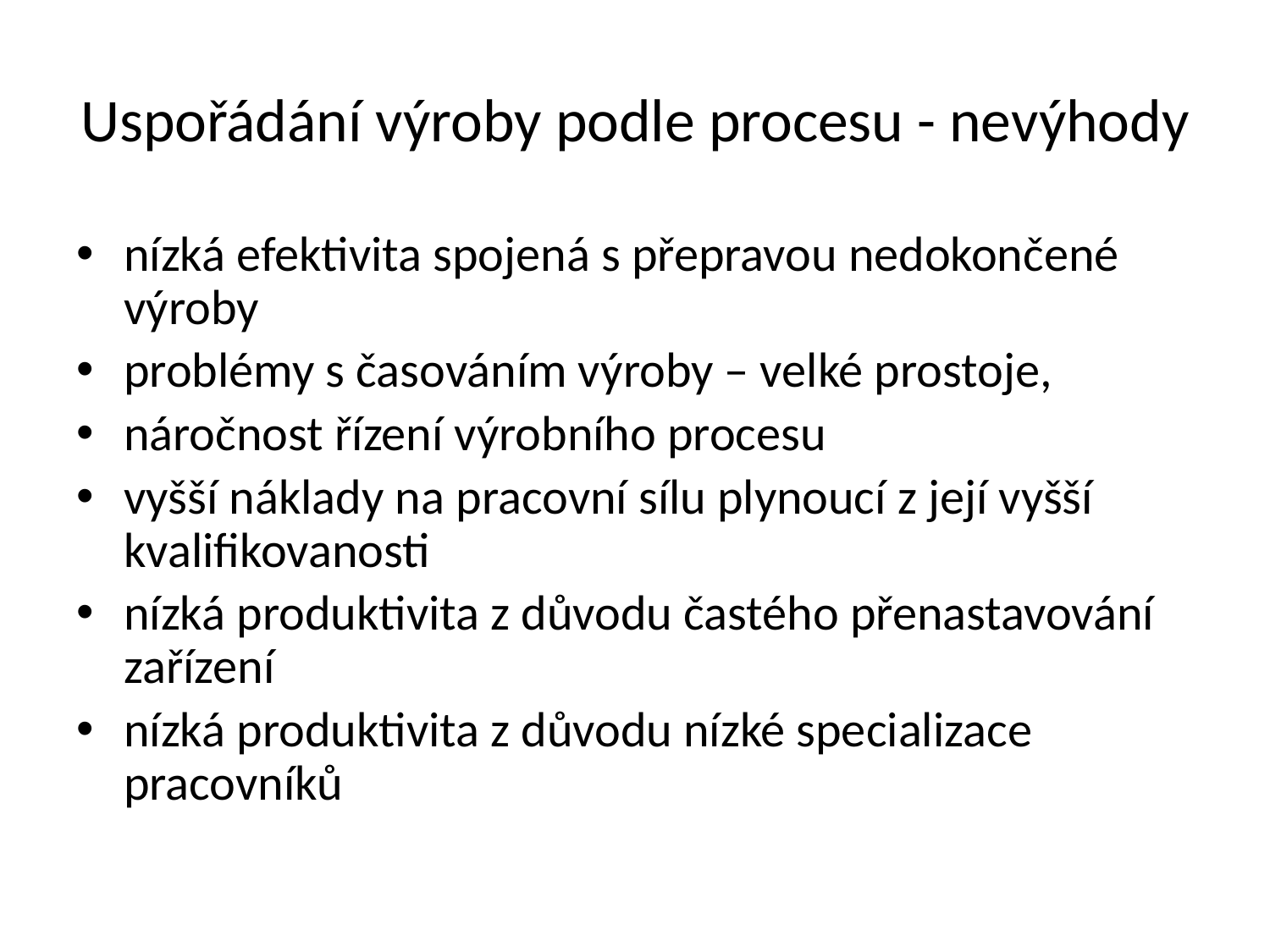

# Uspořádání výroby podle procesu - nevýhody
nízká efektivita spojená s přepravou nedokončené výroby
problémy s časováním výroby – velké prostoje,
náročnost řízení výrobního procesu
vyšší náklady na pracovní sílu plynoucí z její vyšší kvalifikovanosti
nízká produktivita z důvodu častého přenastavování zařízení
nízká produktivita z důvodu nízké specializace pracovníků